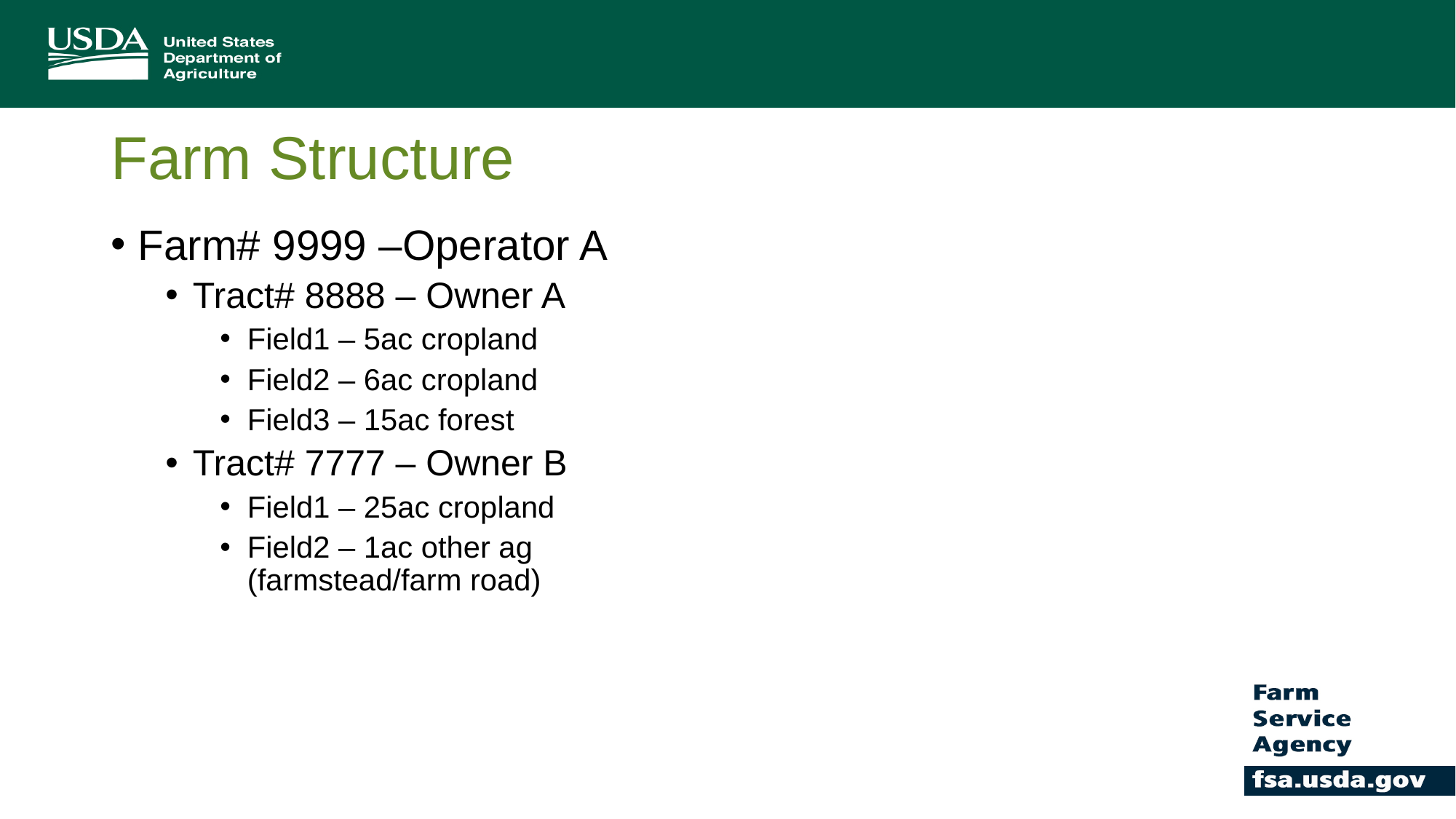

# Farm Structure
Farm# 9999 –Operator A
Tract# 8888 – Owner A
Field1 – 5ac cropland
Field2 – 6ac cropland
Field3 – 15ac forest
Tract# 7777 – Owner B
Field1 – 25ac cropland
Field2 – 1ac other ag (farmstead/farm road)